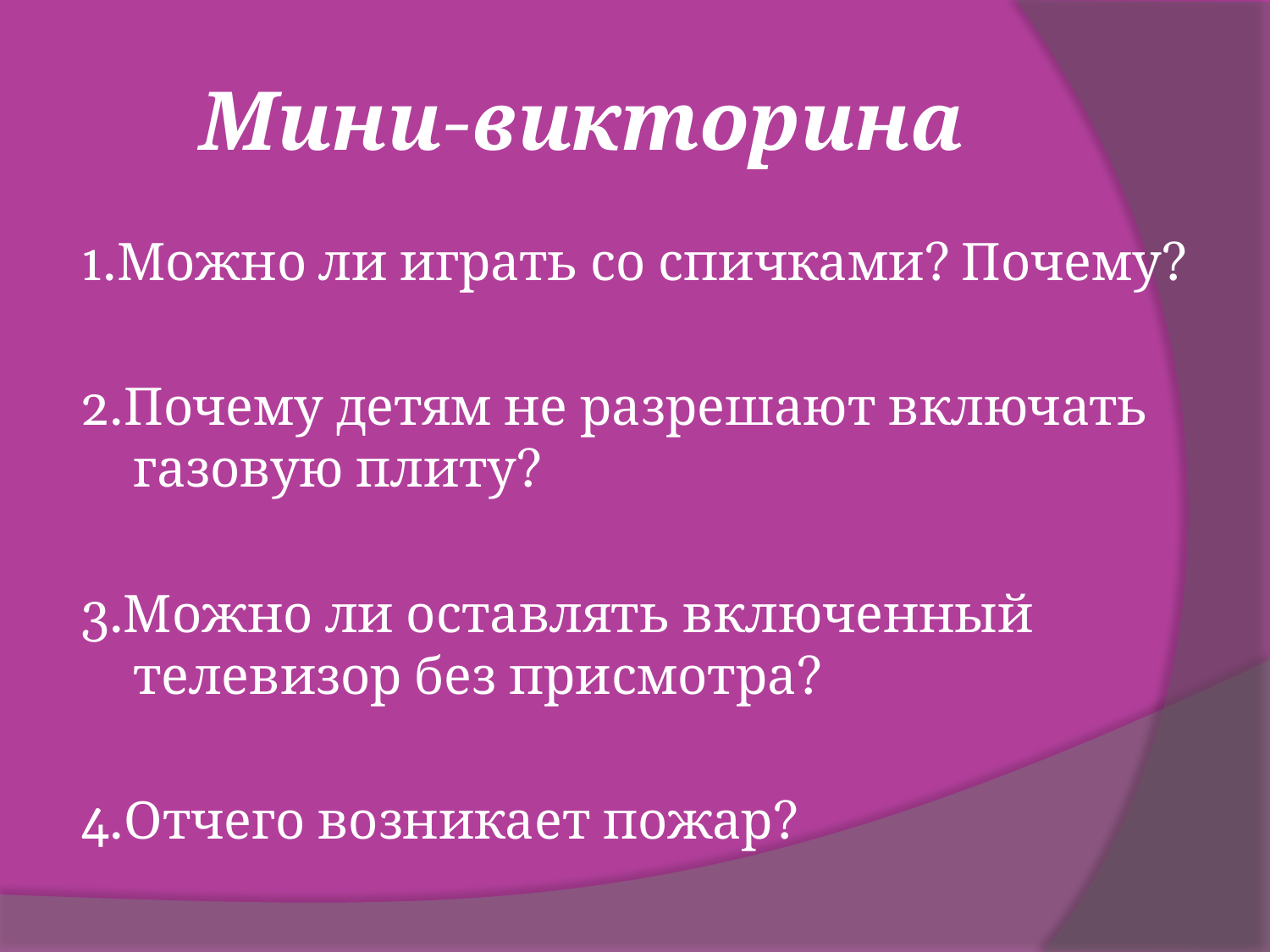

# Мини-викторина
1.Можно ли играть со спичками? Почему?

2.Почему детям не разрешают включать газовую плиту?

3.Можно ли оставлять включенный телевизор без присмотра?

4.Отчего возникает пожар?